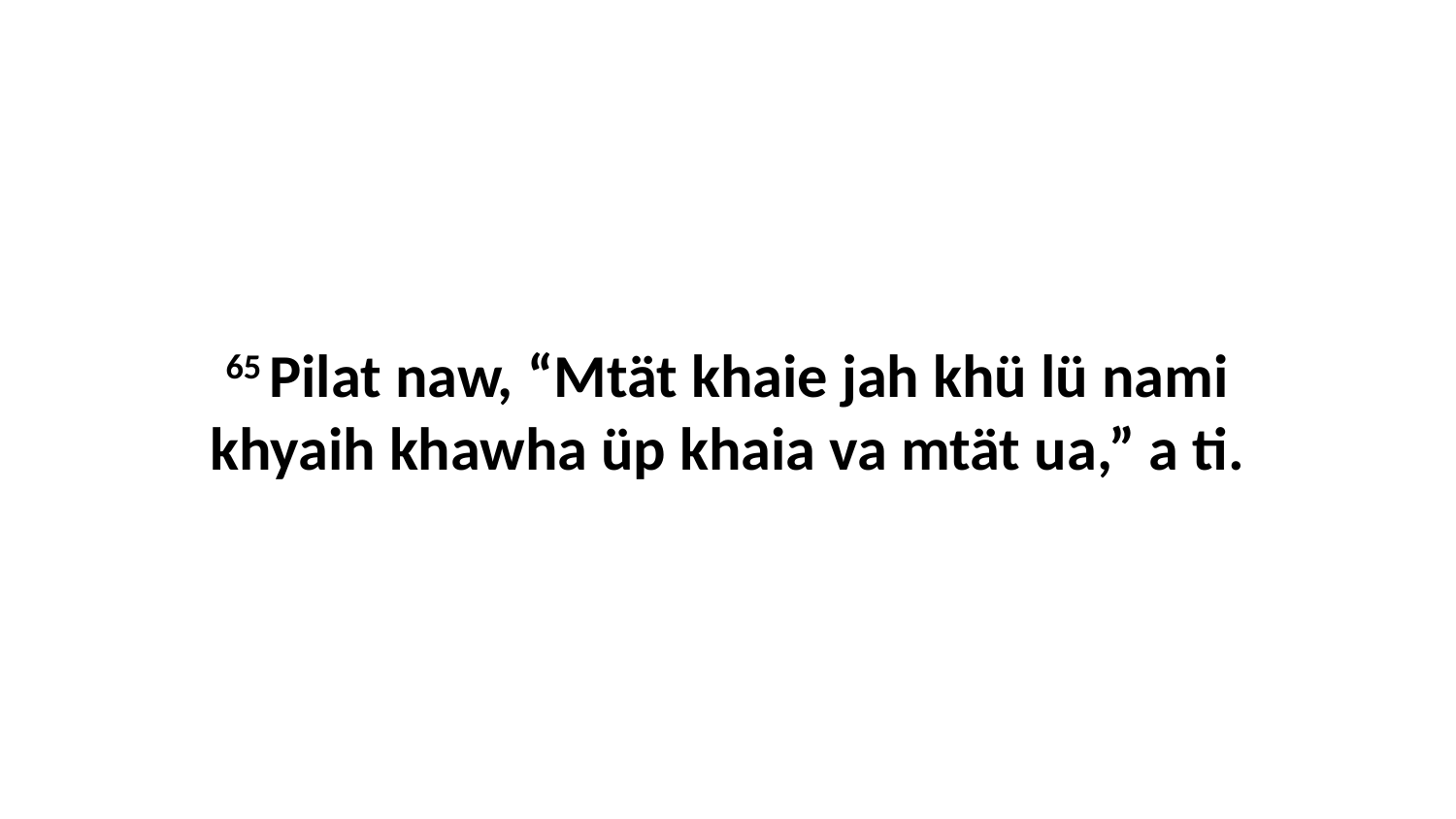

65 Pilat naw, “Mtät khaie jah khü lü nami khyaih khawha üp khaia va mtät ua,” a ti.